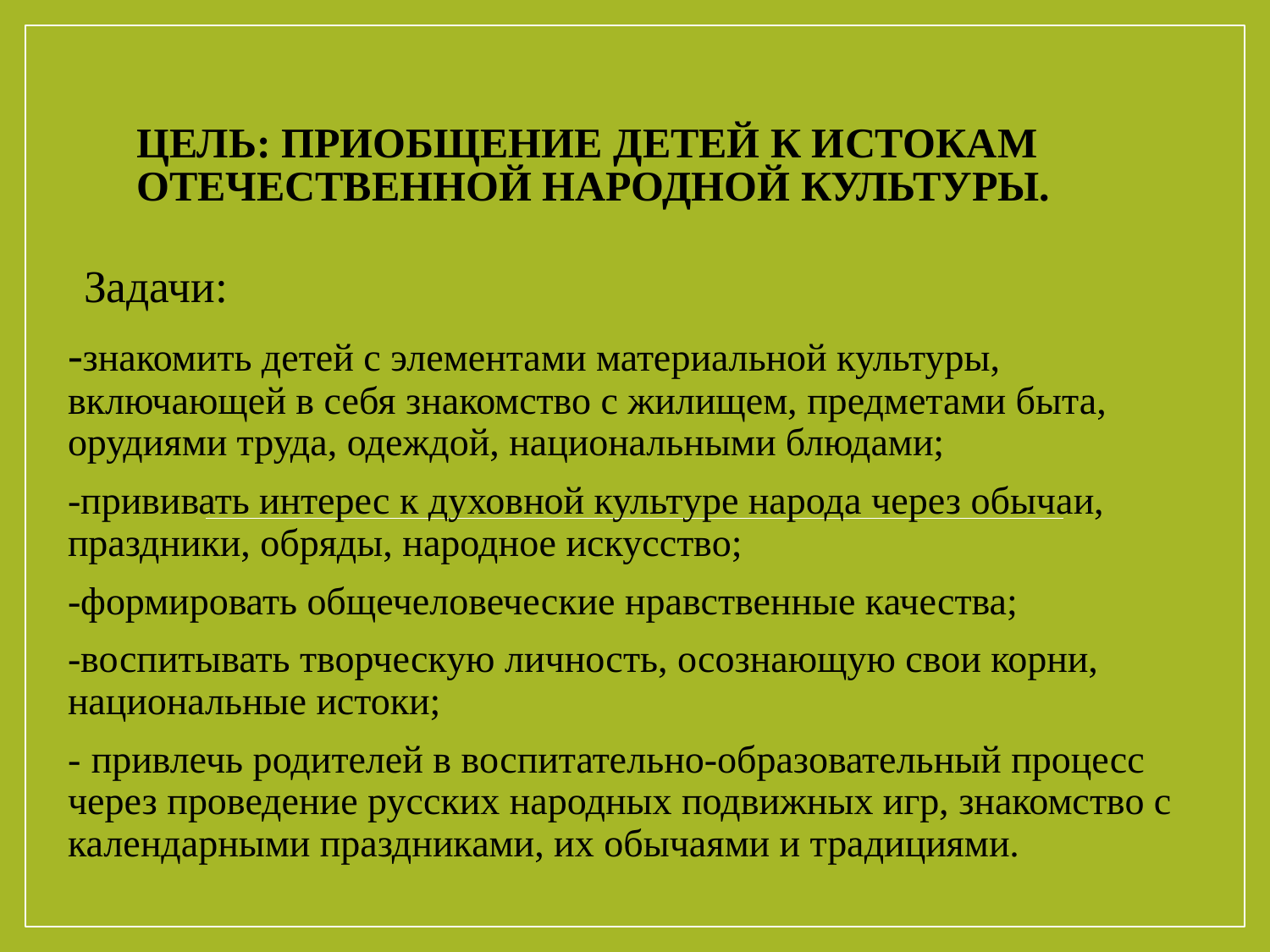

# Цель: приобщение детей к истокам отечественной народной культуры.
 Задачи:
-знакомить детей с элементами материальной культуры, включающей в себя знакомство с жилищем, предметами быта, орудиями труда, одеждой, национальными блюдами;
-прививать интерес к духовной культуре народа через обычаи, праздники, обряды, народное искусство;
-формировать общечеловеческие нравственные качества;
-воспитывать творческую личность, осознающую свои корни, национальные истоки;
- привлечь родителей в воспитательно-образовательный процесс через проведение русских народных подвижных игр, знакомство с календарными праздниками, их обычаями и традициями.